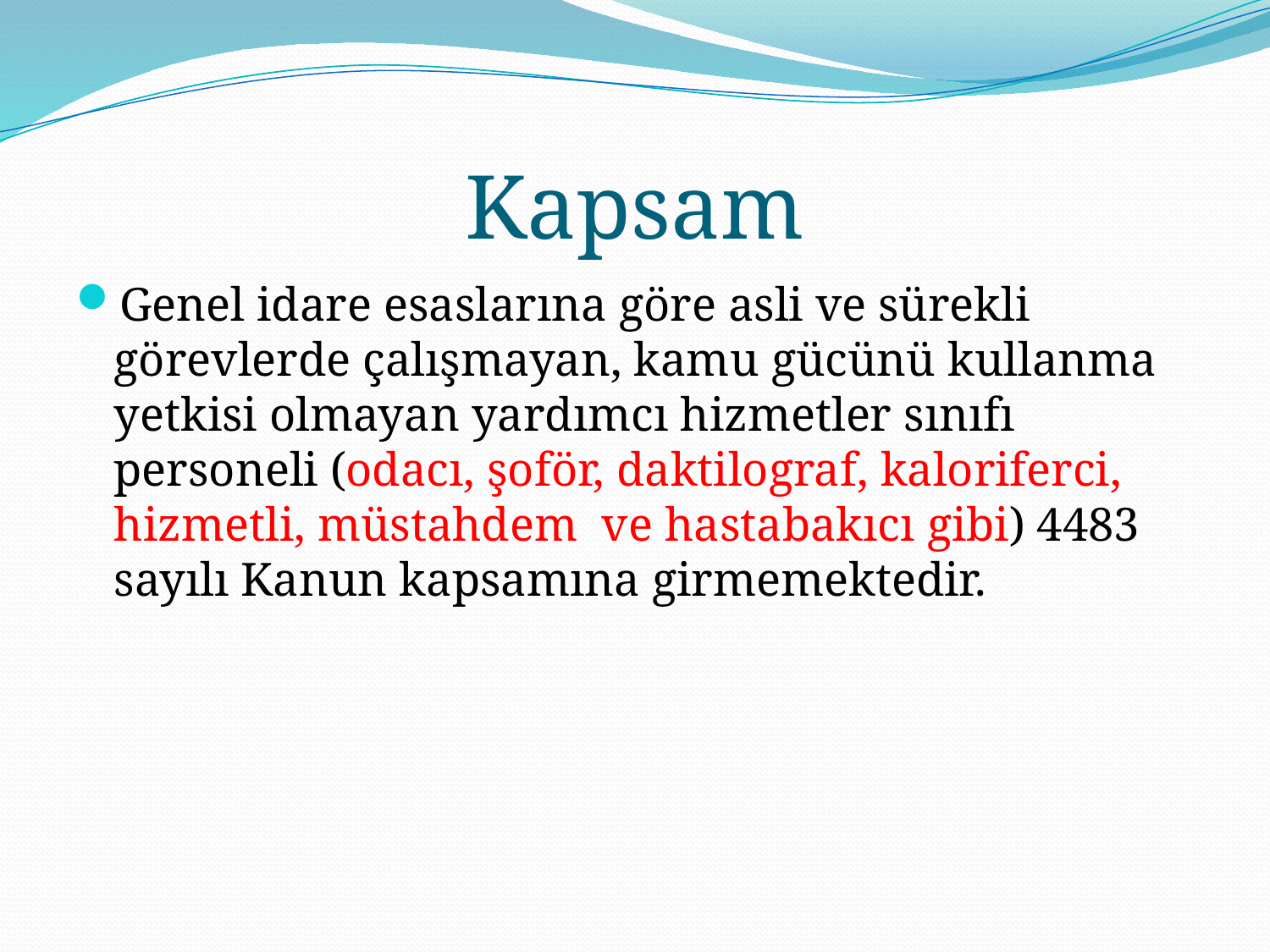

# Kapsam
Genel idare esaslarına göre asli ve sürekli görevlerde çalışmayan, kamu gücünü kullanma yetkisi olmayan yardımcı hizmetler sınıfı personeli (odacı, şoför, daktilograf, kaloriferci, hizmetli, müstahdem  ve hastabakıcı gibi) 4483 sayılı Kanun kapsamına girmemektedir.